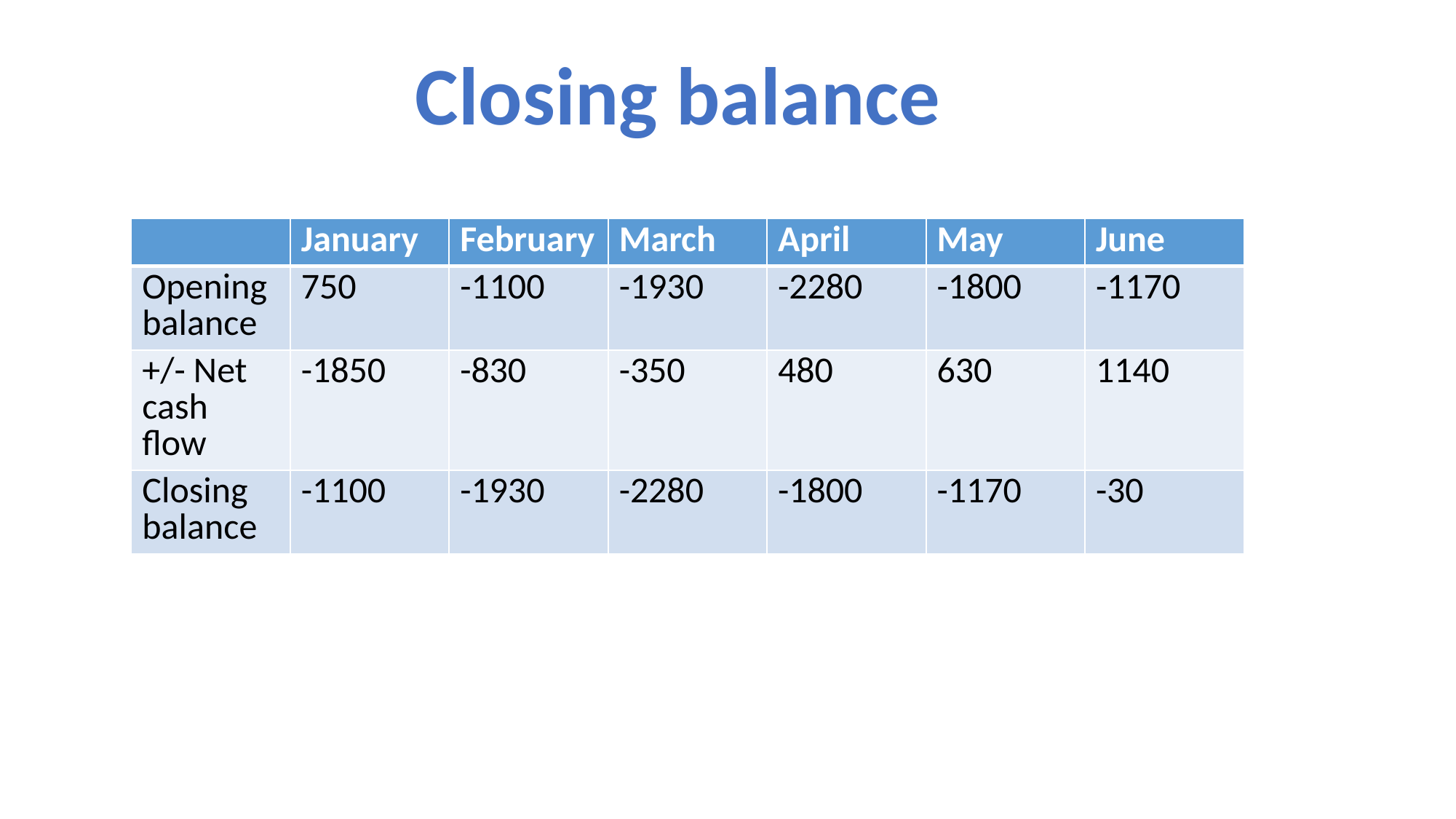

Closing balance
|  | January | February | March | April | May | June |
| --- | --- | --- | --- | --- | --- | --- |
| Opening balance | 750 | -1100 | -1930 | -2280 | -1800 | -1170 |
| +/- Net cash flow | -1850 | -830 | -350 | 480 | 630 | 1140 |
| Closing balance | -1100 | -1930 | -2280 | -1800 | -1170 | -30 |